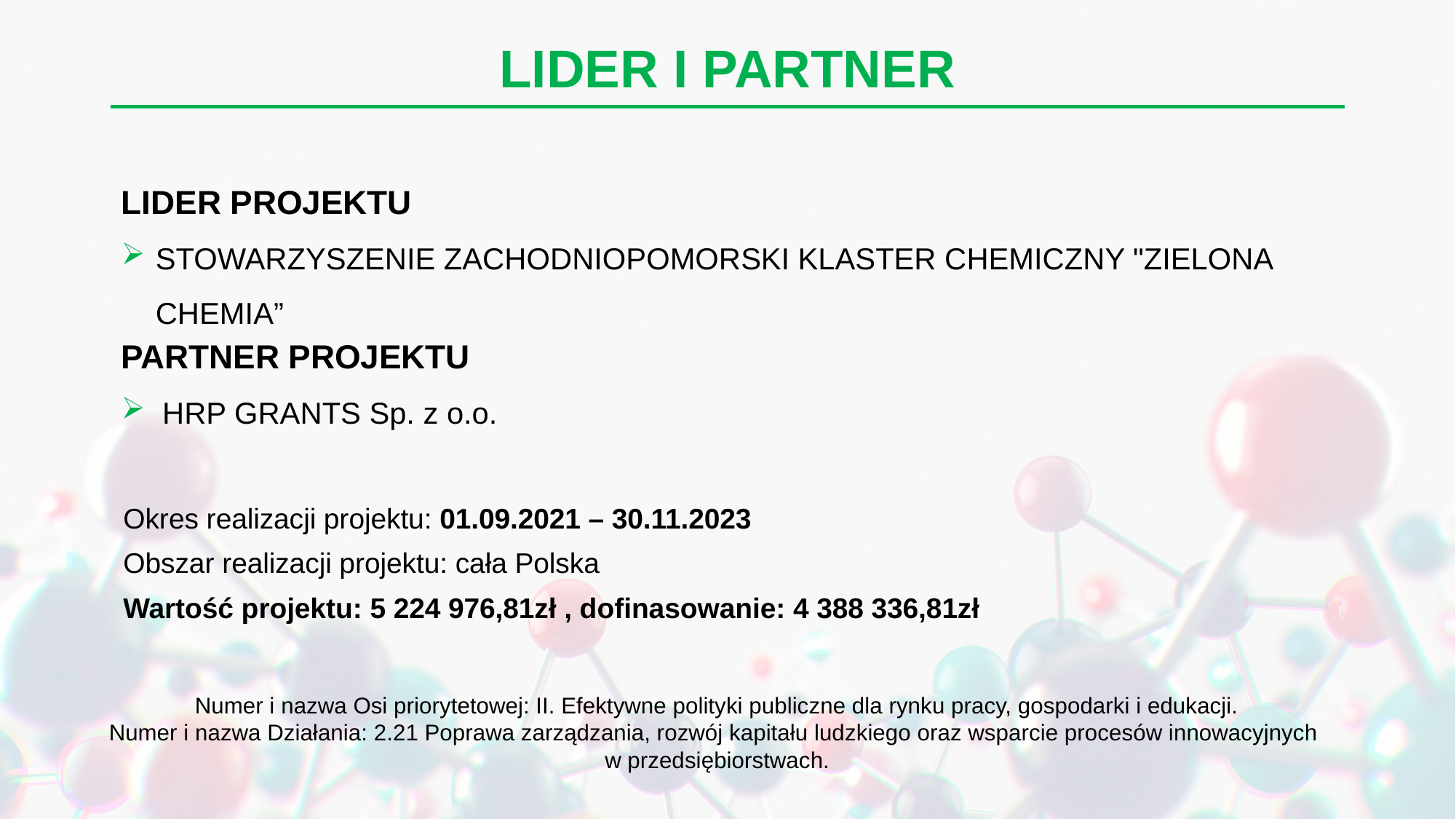

LIDER I PARTNER
LIDER PROJEKTU
STOWARZYSZENIE ZACHODNIOPOMORSKI KLASTER CHEMICZNY "ZIELONA CHEMIA”
PARTNER PROJEKTU
HRP GRANTS Sp. z o.o.

Okres realizacji projektu: 01.09.2021 – 30.11.2023
Obszar realizacji projektu: cała Polska
Wartość projektu: 5 224 976,81zł , dofinasowanie: 4 388 336,81zł

Numer i nazwa Osi priorytetowej: II. Efektywne polityki publiczne dla rynku pracy, gospodarki i edukacji.
Numer i nazwa Działania: 2.21 Poprawa zarządzania, rozwój kapitału ludzkiego oraz wsparcie procesów innowacyjnych
w przedsiębiorstwach.